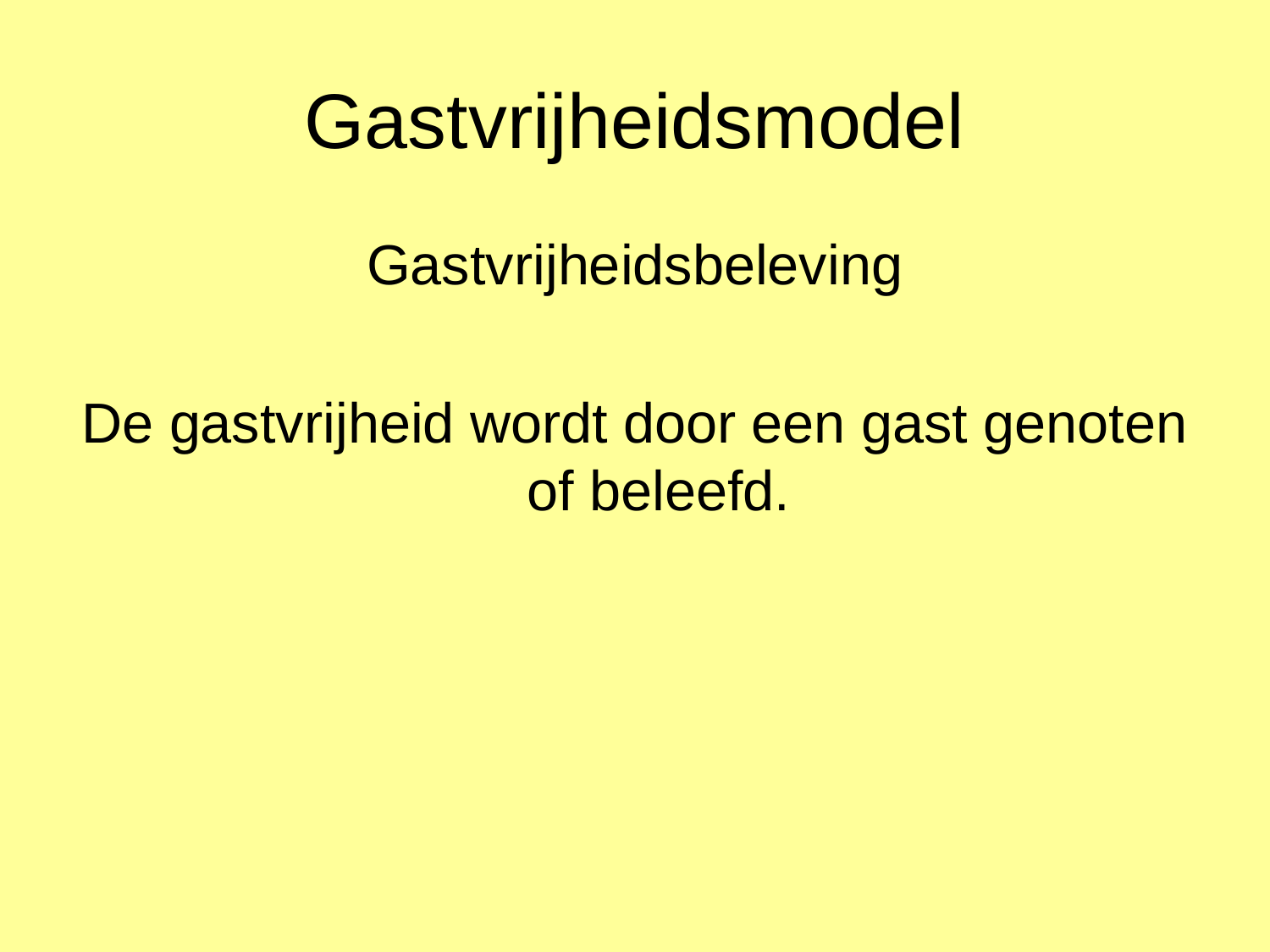

# Gastvrijheidsmodel
Gastvrijheidsbeleving

De gastvrijheid wordt door een gast genoten of beleefd.